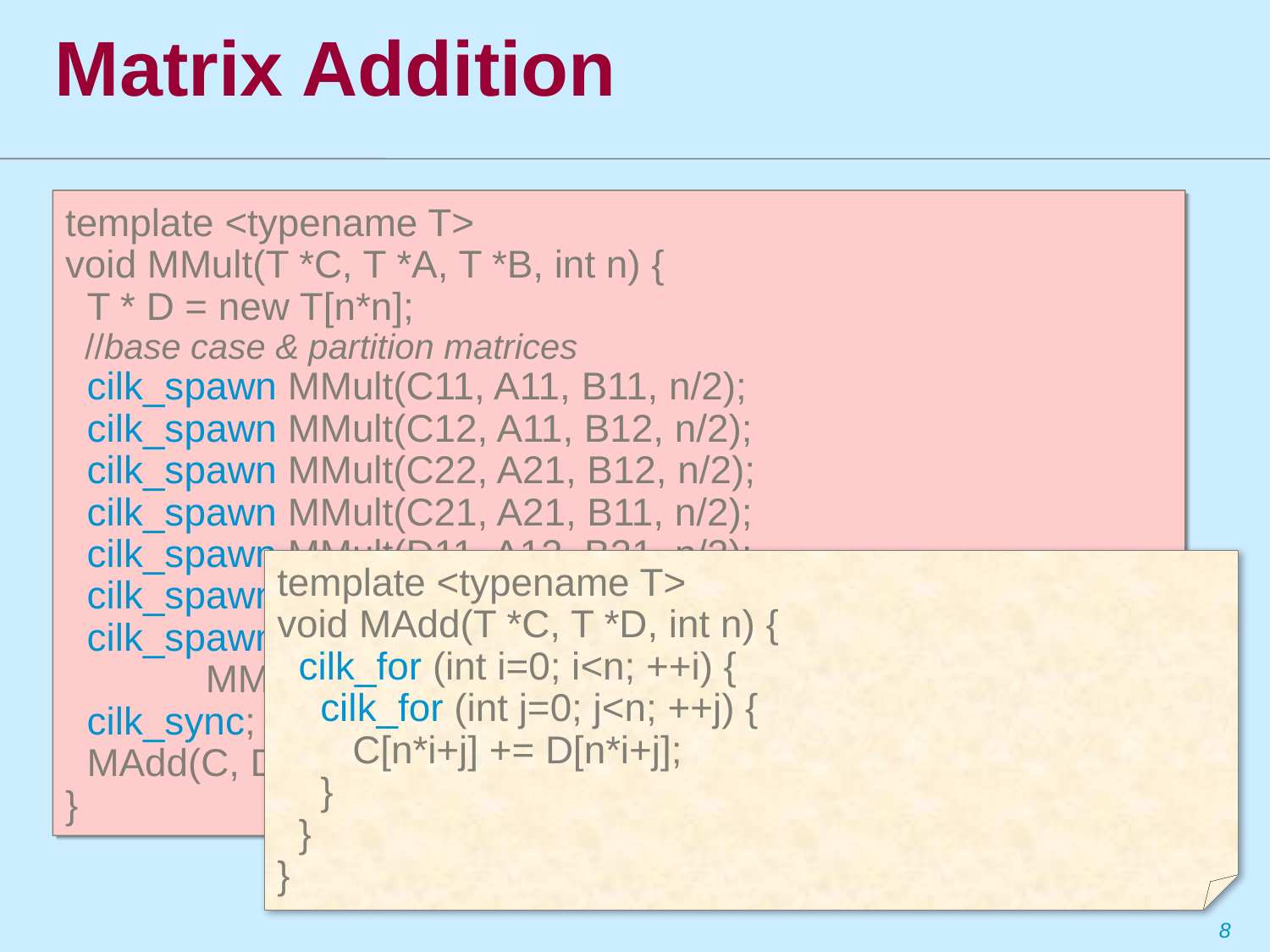

Matrix Addition
template <typename T>
void MMult(T *C, T *A, T *B, int n) {
  T * D = new T[n*n];
  //base case & partition matrices
  cilk_spawn MMult(C11, A11, B11, n/2);
  cilk_spawn MMult(C12, A11, B12, n/2);
  cilk_spawn MMult(C22, A21, B12, n/2);
  cilk_spawn MMult(C21, A21, B11, n/2);
  cilk_spawn MMult(D11, A12, B21, n/2);
  cilk_spawn MMult(D12, A12, B22, n/2);
  cilk_spawn MMult(D22, A22, B22, n/2);
             MMult(D21, A22, B21, n/2);
  cilk_sync;
  MAdd(C, D, n); // C += D;
}
template <typename T>
void MAdd(T *C, T *D, int n) {
  cilk_for (int i=0; i<n; ++i) {
    cilk_for (int j=0; j<n; ++j) {
       C[n*i+j] += D[n*i+j];
    }
  }
}